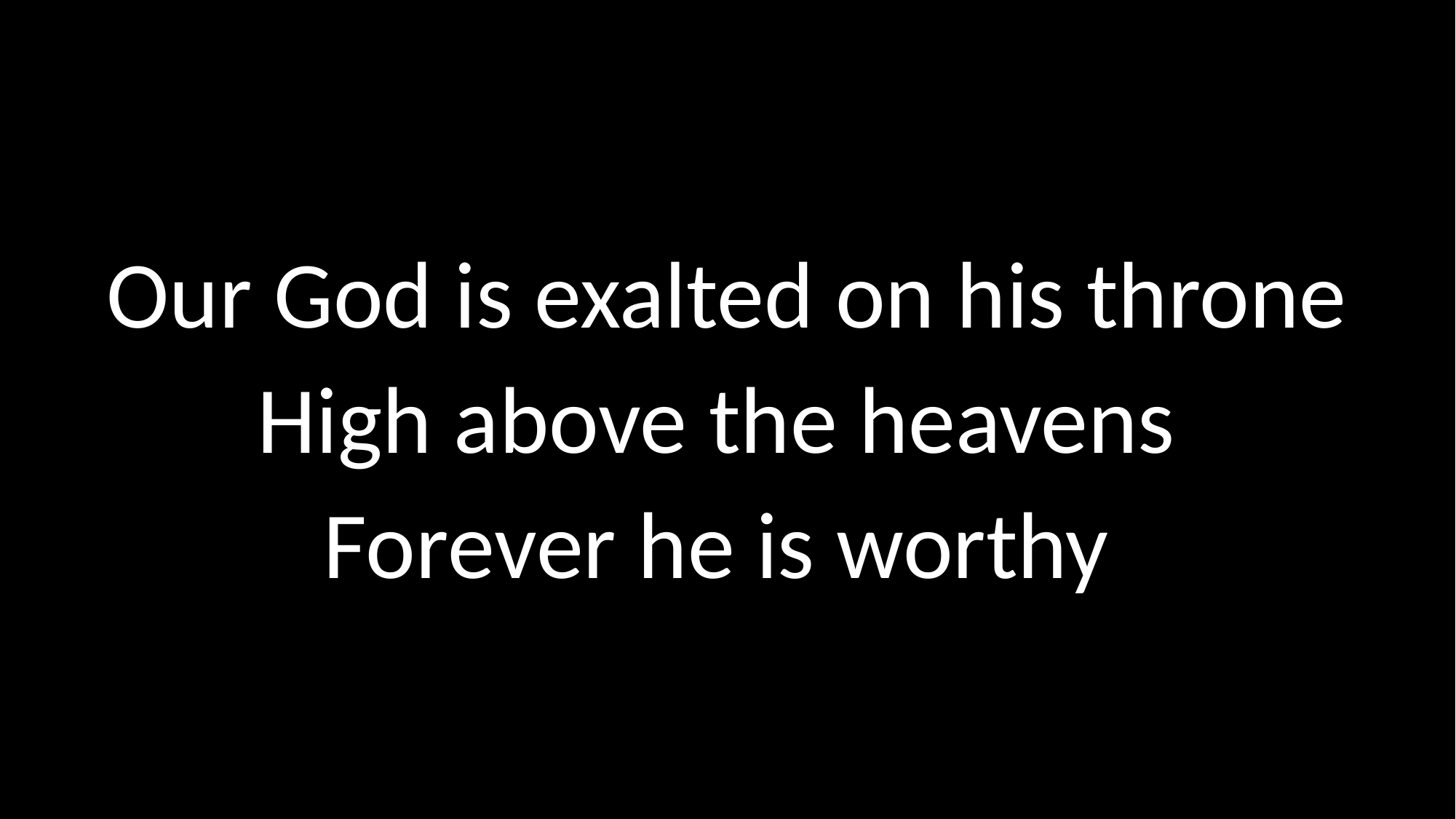

# Our God is exalted on his throne High above the heavens Forever he is worthy